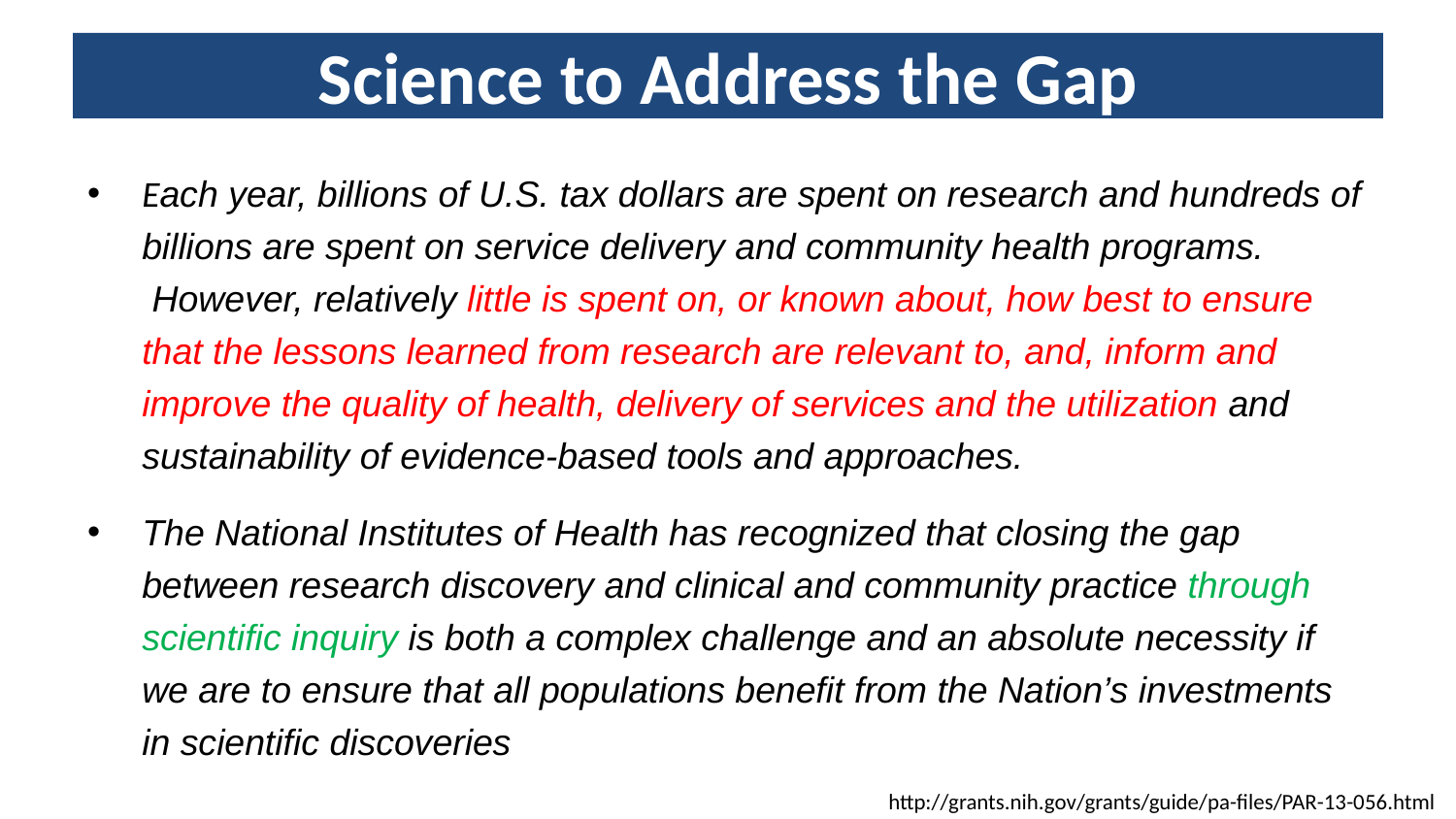

# Science to Address the Gap
Each year, billions of U.S. tax dollars are spent on research and hundreds of billions are spent on service delivery and community health programs.  However, relatively little is spent on, or known about, how best to ensure that the lessons learned from research are relevant to, and, inform and improve the quality of health, delivery of services and the utilization and sustainability of evidence-based tools and approaches.
The National Institutes of Health has recognized that closing the gap between research discovery and clinical and community practice through scientific inquiry is both a complex challenge and an absolute necessity if we are to ensure that all populations benefit from the Nation’s investments in scientific discoveries
http://grants.nih.gov/grants/guide/pa-files/PAR-13-056.html